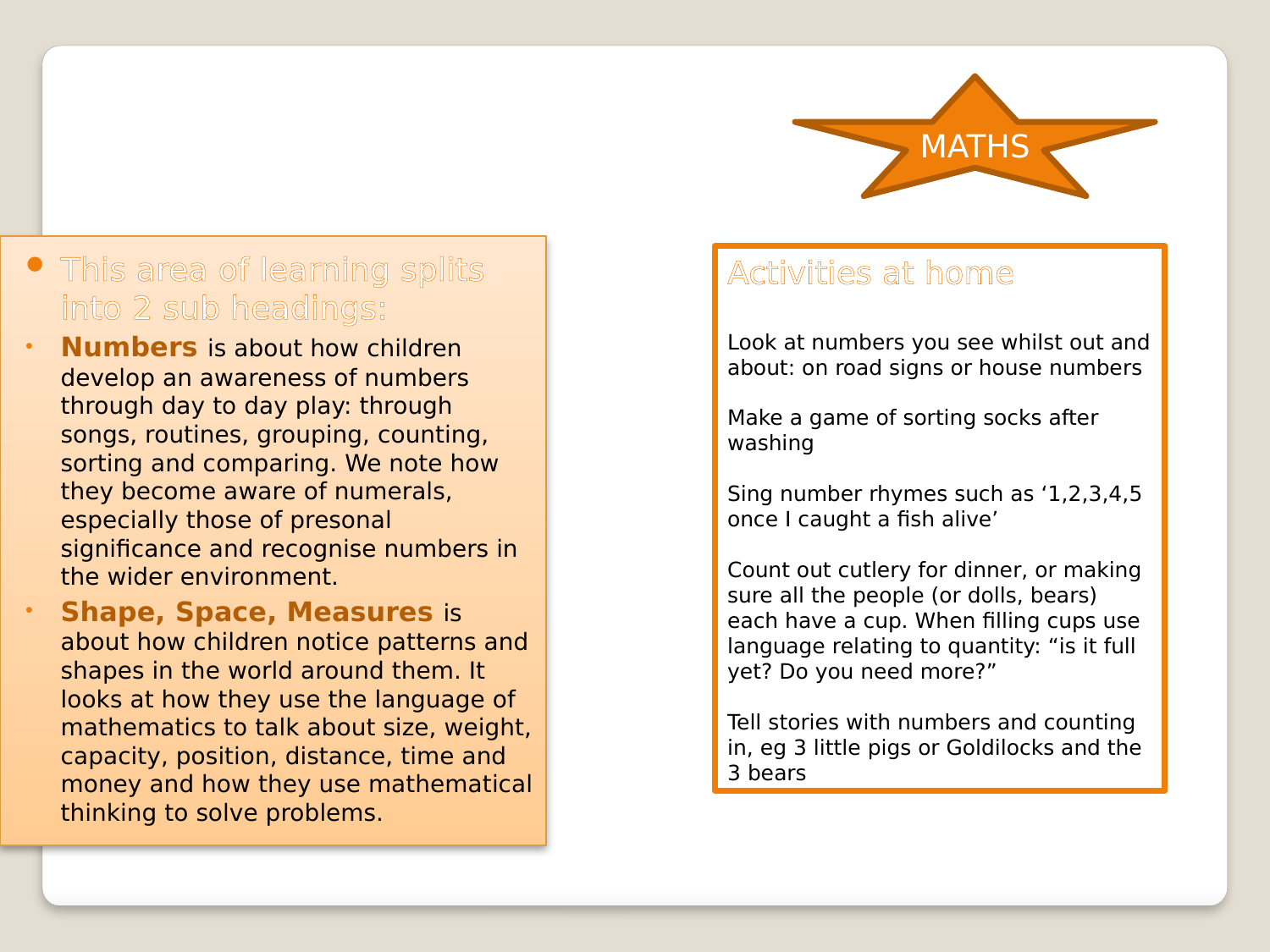

MATHS
This area of learning splits into 2 sub headings:
Numbers is about how children develop an awareness of numbers through day to day play: through songs, routines, grouping, counting, sorting and comparing. We note how they become aware of numerals, especially those of presonal significance and recognise numbers in the wider environment.
Shape, Space, Measures is about how children notice patterns and shapes in the world around them. It looks at how they use the language of mathematics to talk about size, weight, capacity, position, distance, time and money and how they use mathematical thinking to solve problems.
Activities at home

Look at numbers you see whilst out and about: on road signs or house numbers

Make a game of sorting socks after washing

Sing number rhymes such as ‘1,2,3,4,5 once I caught a fish alive’

Count out cutlery for dinner, or making sure all the people (or dolls, bears) each have a cup. When filling cups use language relating to quantity: “is it full yet? Do you need more?”

Tell stories with numbers and counting in, eg 3 little pigs or Goldilocks and the 3 bears